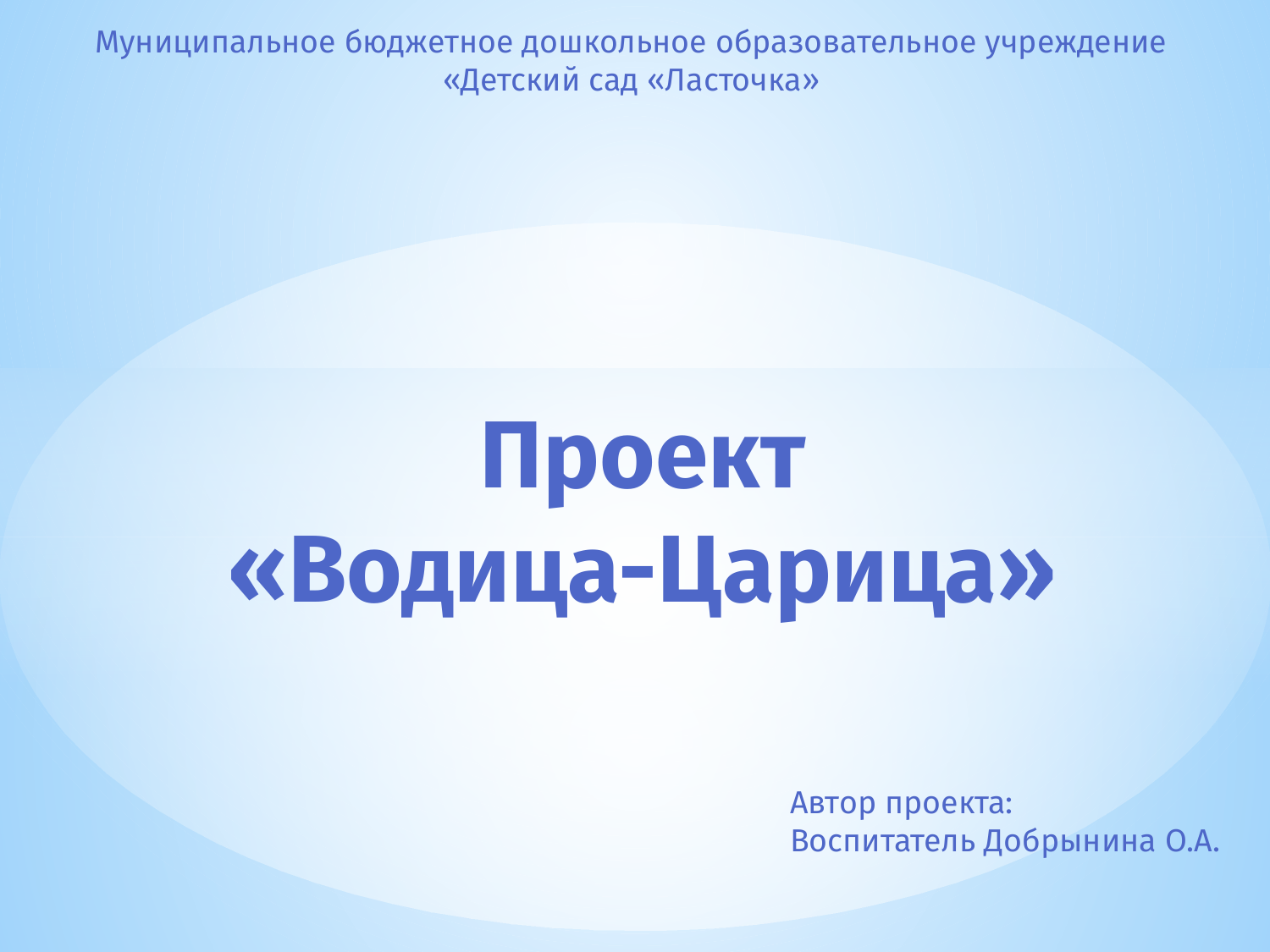

Муниципальное бюджетное дошкольное образовательное учреждение
«Детский сад «Ласточка»
# Проект «Водица-Царица»
Автор проекта:
Воспитатель Добрынина О.А.